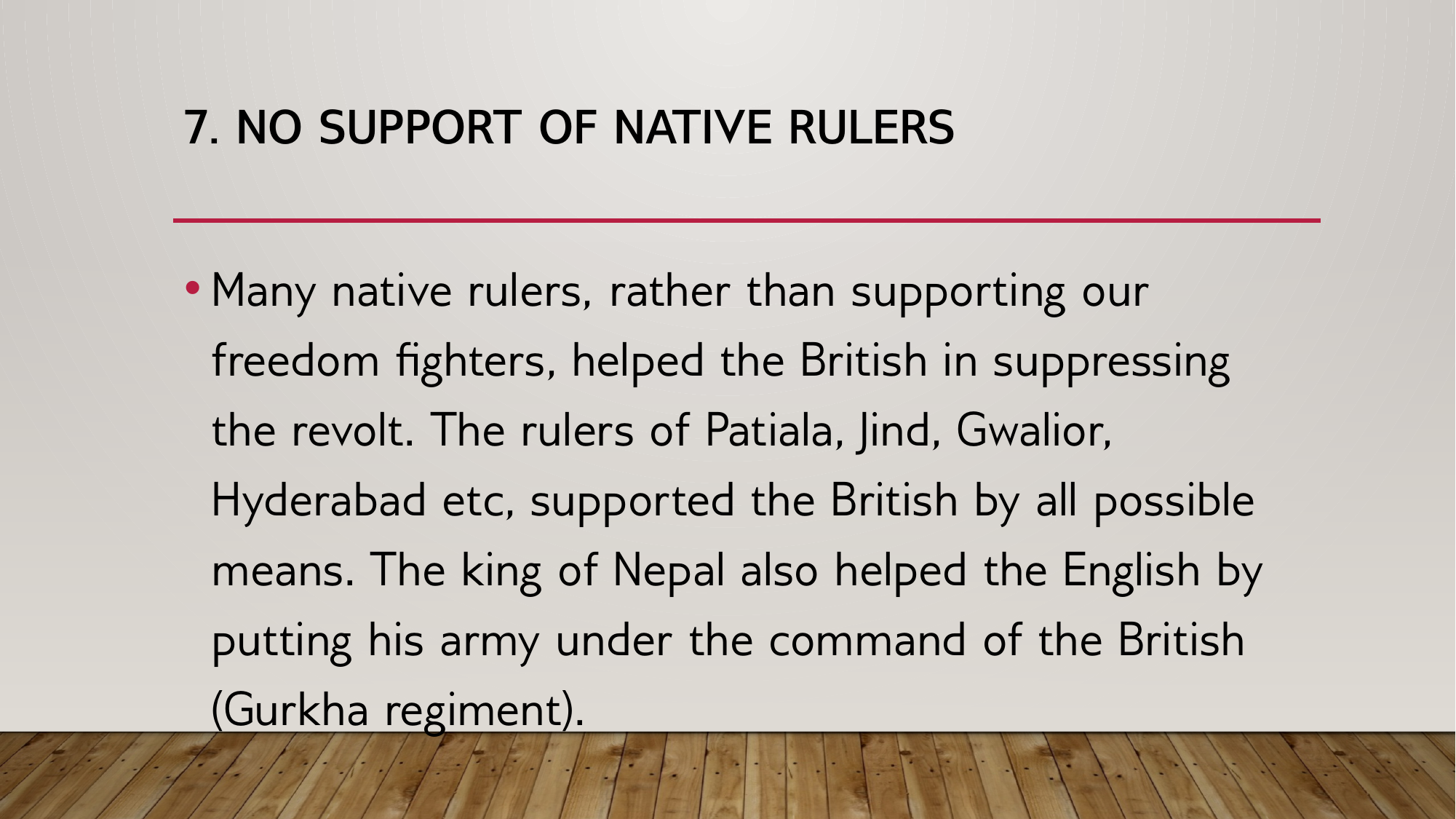

# 7. No support of native rulers
Many native rulers, rather than supporting our freedom fighters, helped the British in suppressing the revolt. The rulers of Patiala, Jind, Gwalior, Hyderabad etc, supported the British by all possible means. The king of Nepal also helped the English by putting his army under the command of the British (Gurkha regiment).